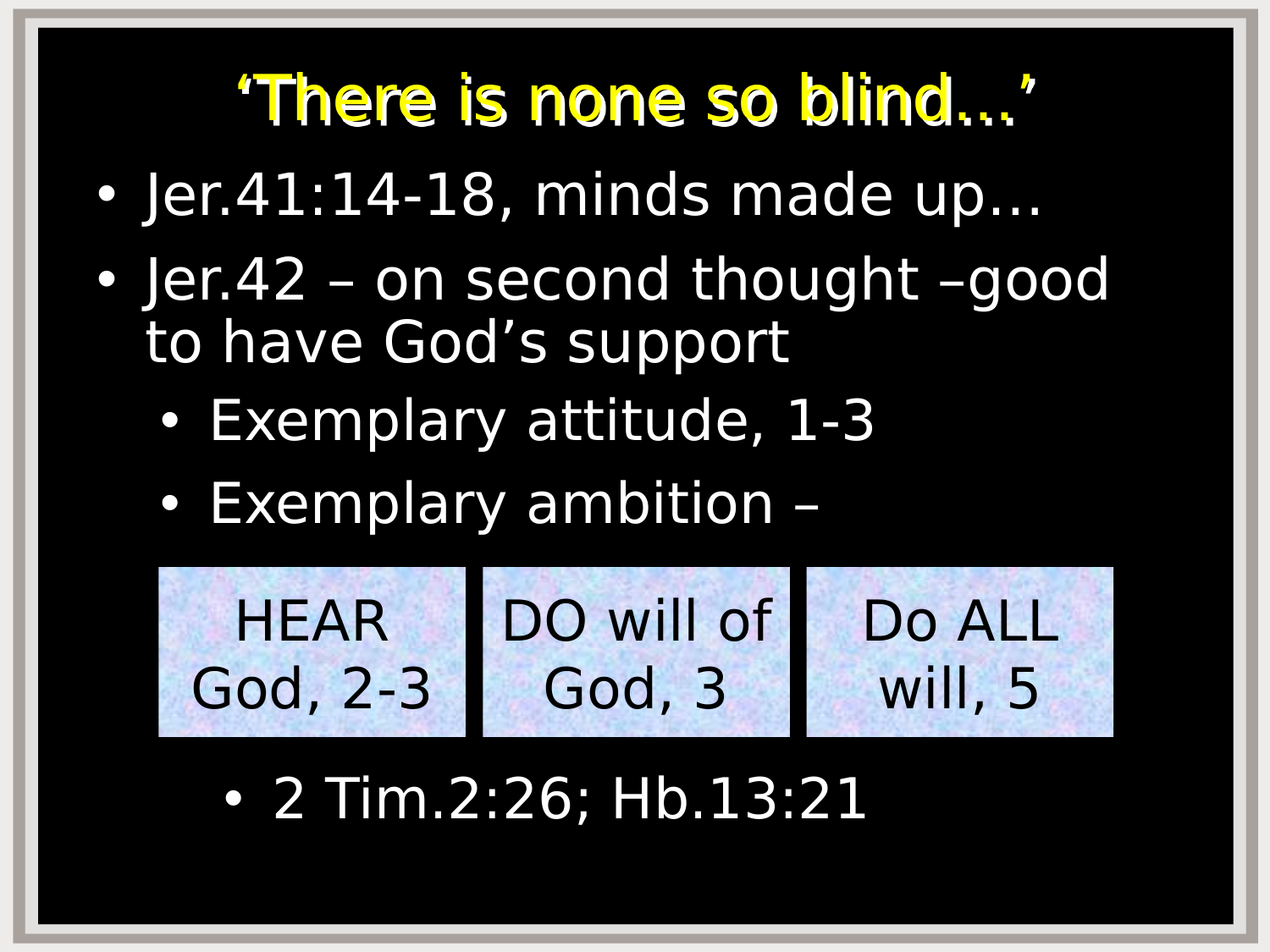

# ‘There is none so blind…’
Jer.41:14-18, minds made up…
Jer.42 – on second thought –good to have God’s support
Exemplary attitude, 1-3
Exemplary ambition –

2 Tim.2:26; Hb.13:21
HEAR God, 2-3
DO will of God, 3
Do ALL will, 5